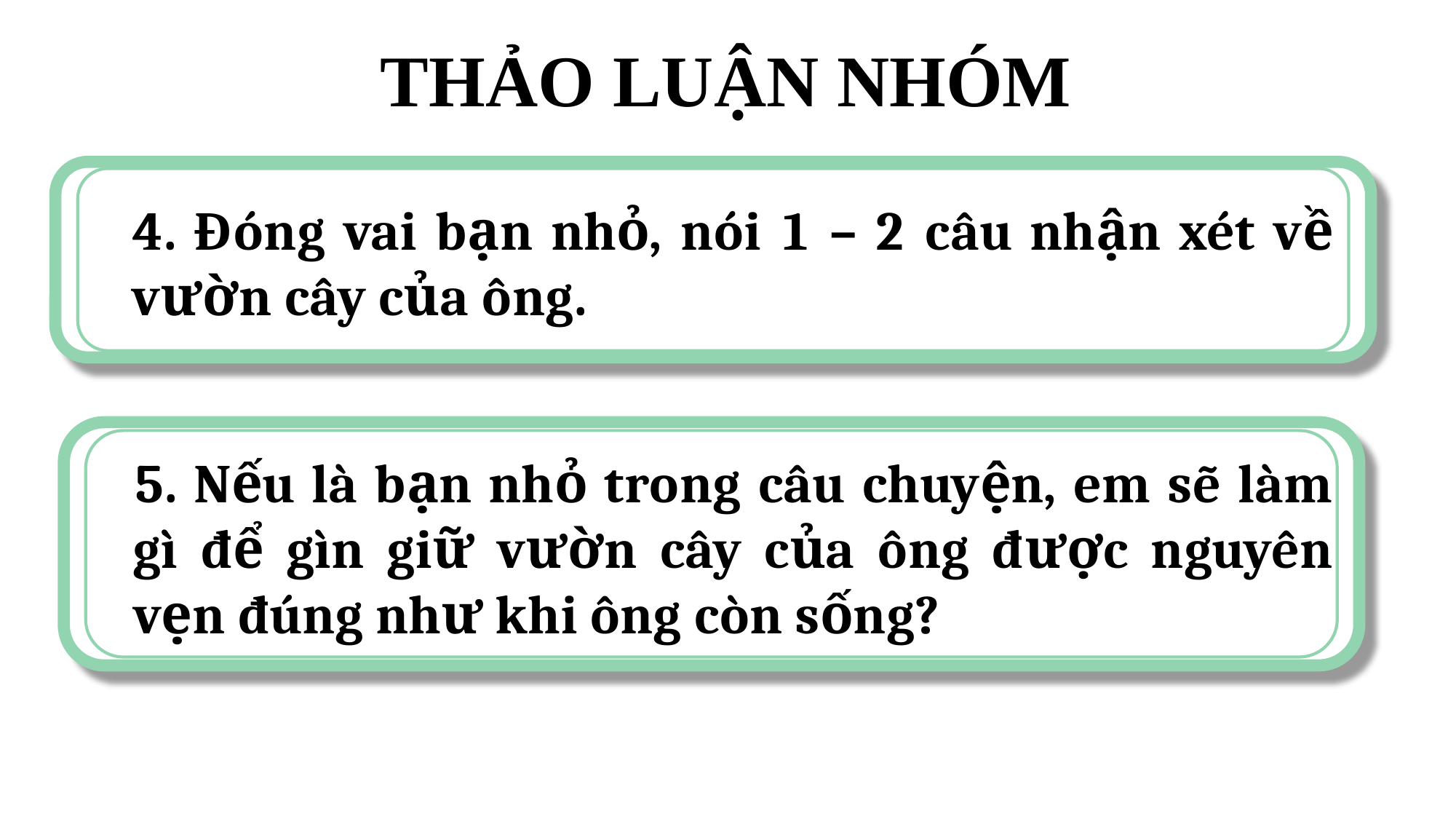

THẢO LUẬN NHÓM

4. Đóng vai bạn nhỏ, nói 1 – 2 câu nhận xét về vườn cây của ông.

5. Nếu là bạn nhỏ trong câu chuyện, em sẽ làm gì để gìn giữ vườn cây của ông được nguyên vẹn đúng như khi ông còn sống?